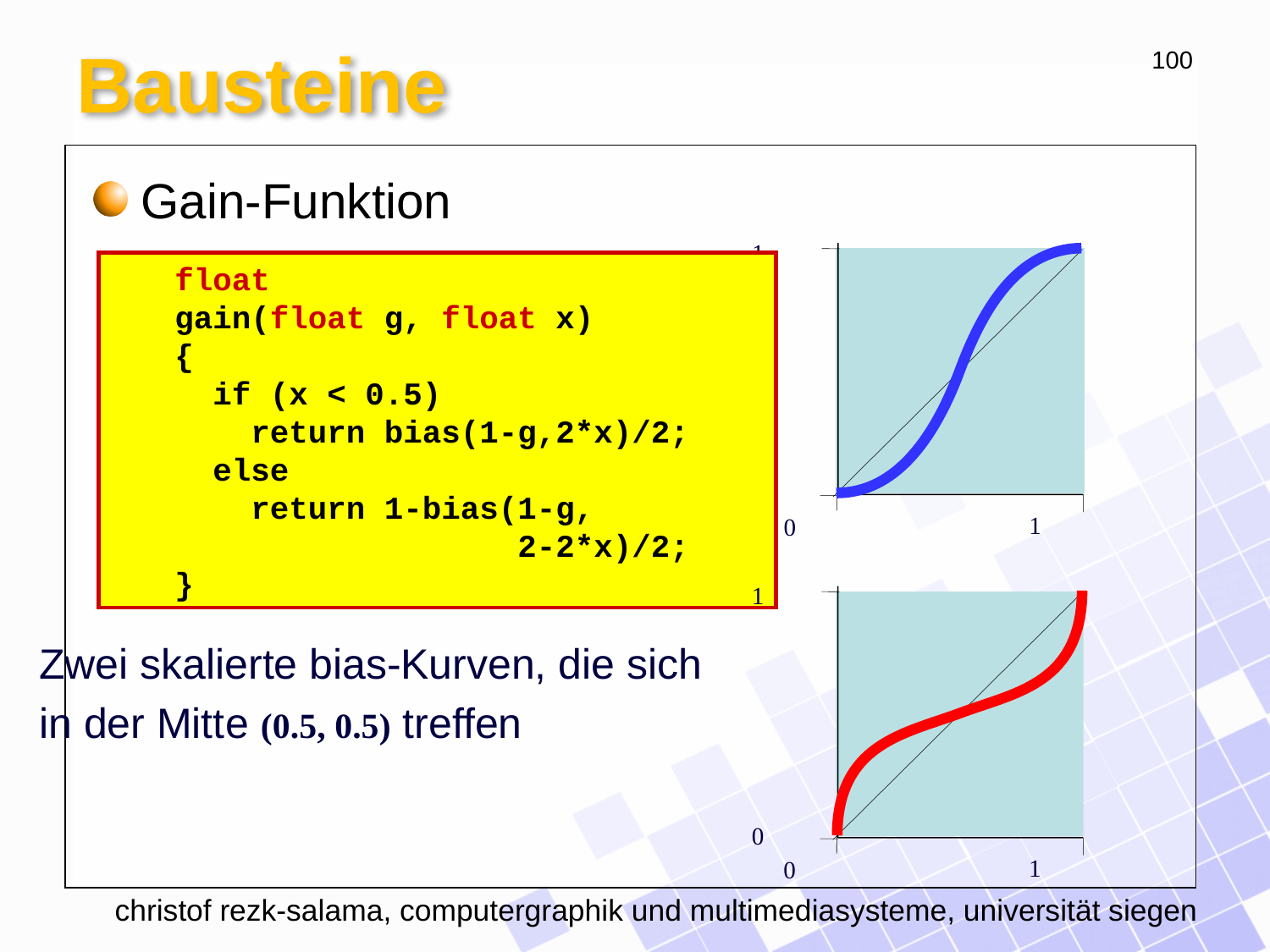

# Bausteine
Gain-Funktion

1

float
gain(float g, float x)
{
  if (x < 0.5)
    return bias(1-g,2*x)/2;
  else
    return 1-bias(1-g,
                  2-2*x)/2;
}
0

1

0
1

Zwei skalierte bias-Kurven, die sich
in der Mitte (0.5, 0.5) treffen
0

1

0